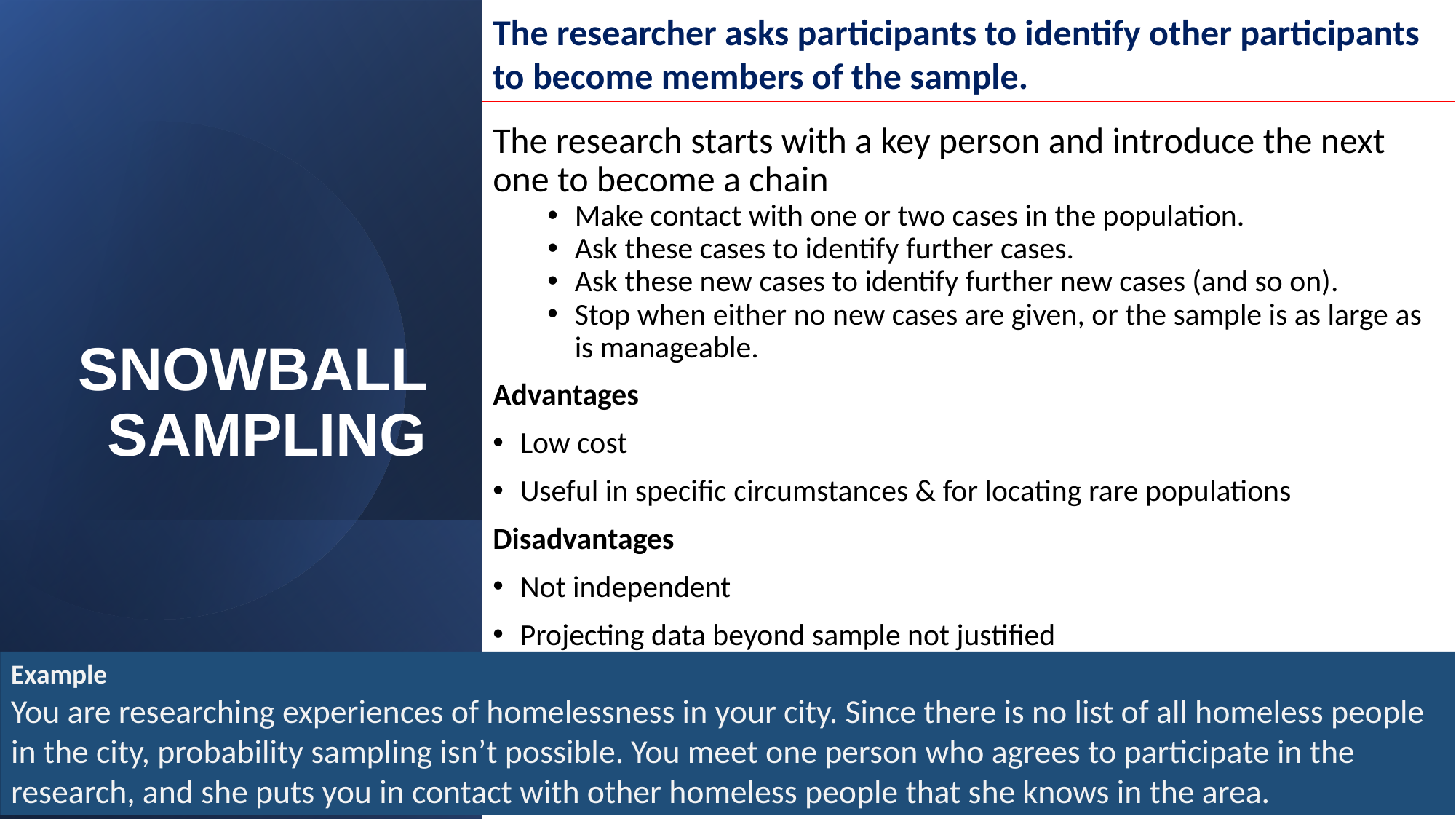

The researcher asks participants to identify other participants to become members of the sample.
# SNOWBALL SAMPLING
The research starts with a key person and introduce the next one to become a chain
Make contact with one or two cases in the population.
Ask these cases to identify further cases.
Ask these new cases to identify further new cases (and so on).
Stop when either no new cases are given, or the sample is as large as is manageable.
Advantages
Low cost
Useful in specific circumstances & for locating rare populations
Disadvantages
Not independent
Projecting data beyond sample not justified

Example
You are researching experiences of homelessness in your city. Since there is no list of all homeless people in the city, probability sampling isn’t possible. You meet one person who agrees to participate in the research, and she puts you in contact with other homeless people that she knows in the area.